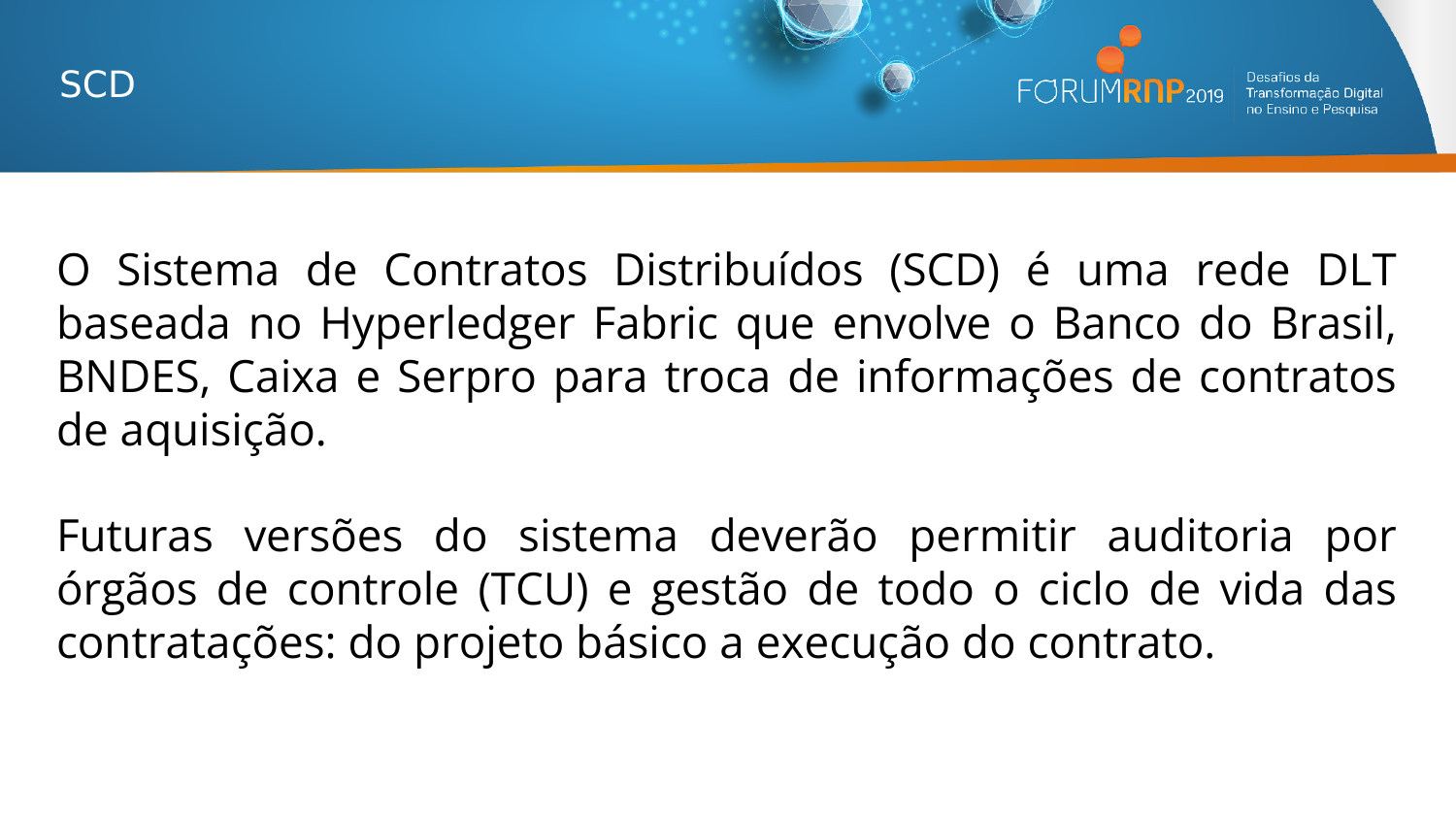

# SCD
O Sistema de Contratos Distribuídos (SCD) é uma rede DLT baseada no Hyperledger Fabric que envolve o Banco do Brasil, BNDES, Caixa e Serpro para troca de informações de contratos de aquisição.

Futuras versões do sistema deverão permitir auditoria por órgãos de controle (TCU) e gestão de todo o ciclo de vida das contratações: do projeto básico a execução do contrato.